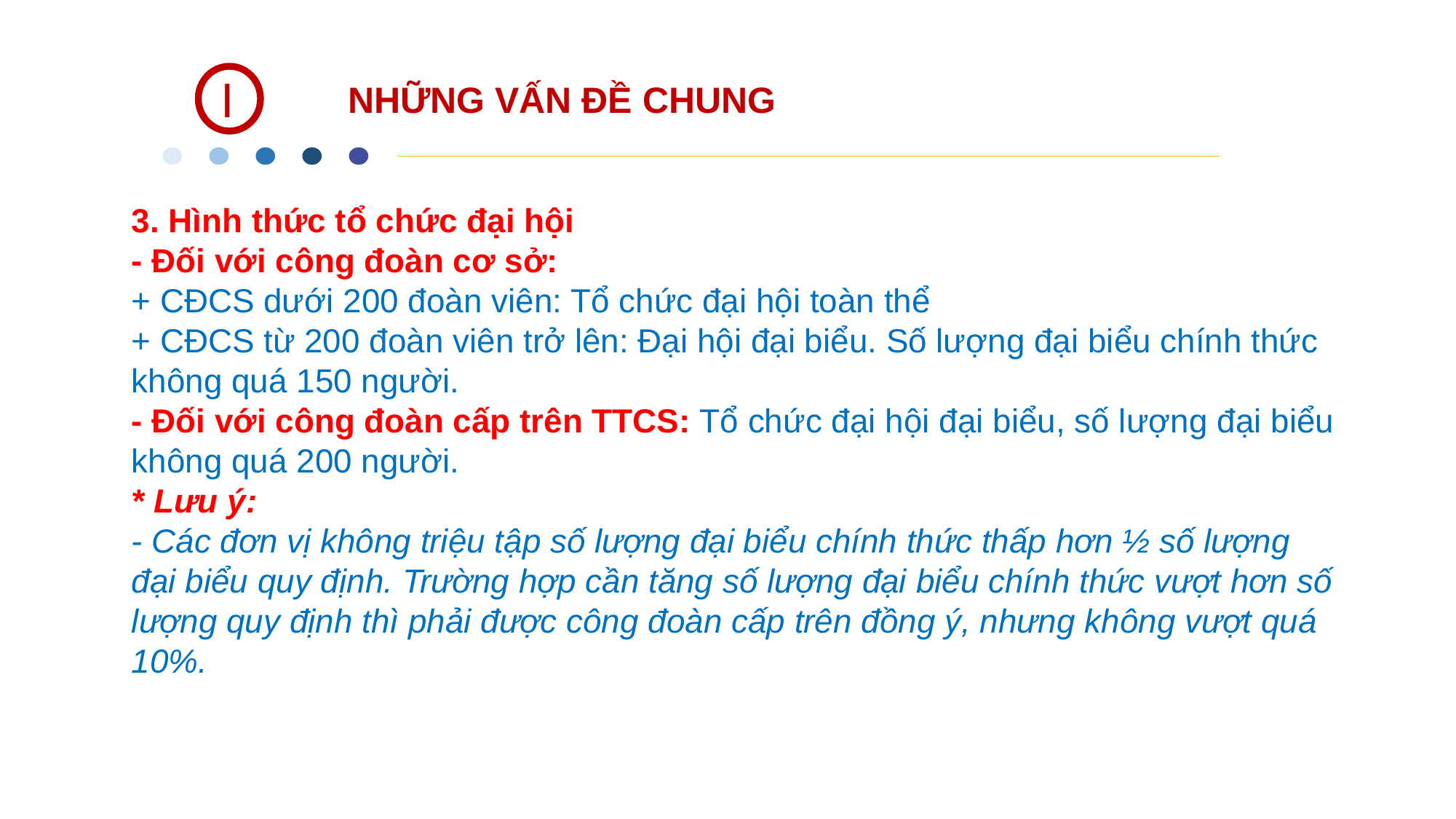

I

NHỮNG VẤN ĐỀ CHUNG

3. Hình thức tổ chức đại hội
- Đối với công đoàn cơ sở:
+ CĐCS dưới 200 đoàn viên: Tổ chức đại hội toàn thể
+ CĐCS từ 200 đoàn viên trở lên: Đại hội đại biểu. Số lượng đại biểu chính thức không quá 150 người.
- Đối với công đoàn cấp trên TTCS: Tổ chức đại hội đại biểu, số lượng đại biểu không quá 200 người.
* Lưu ý:
- Các đơn vị không triệu tập số lượng đại biểu chính thức thấp hơn ½ số lượng đại biểu quy định. Trường hợp cần tăng số lượng đại biểu chính thức vượt hơn số lượng quy định thì phải được công đoàn cấp trên đồng ý, nhưng không vượt quá 10%.